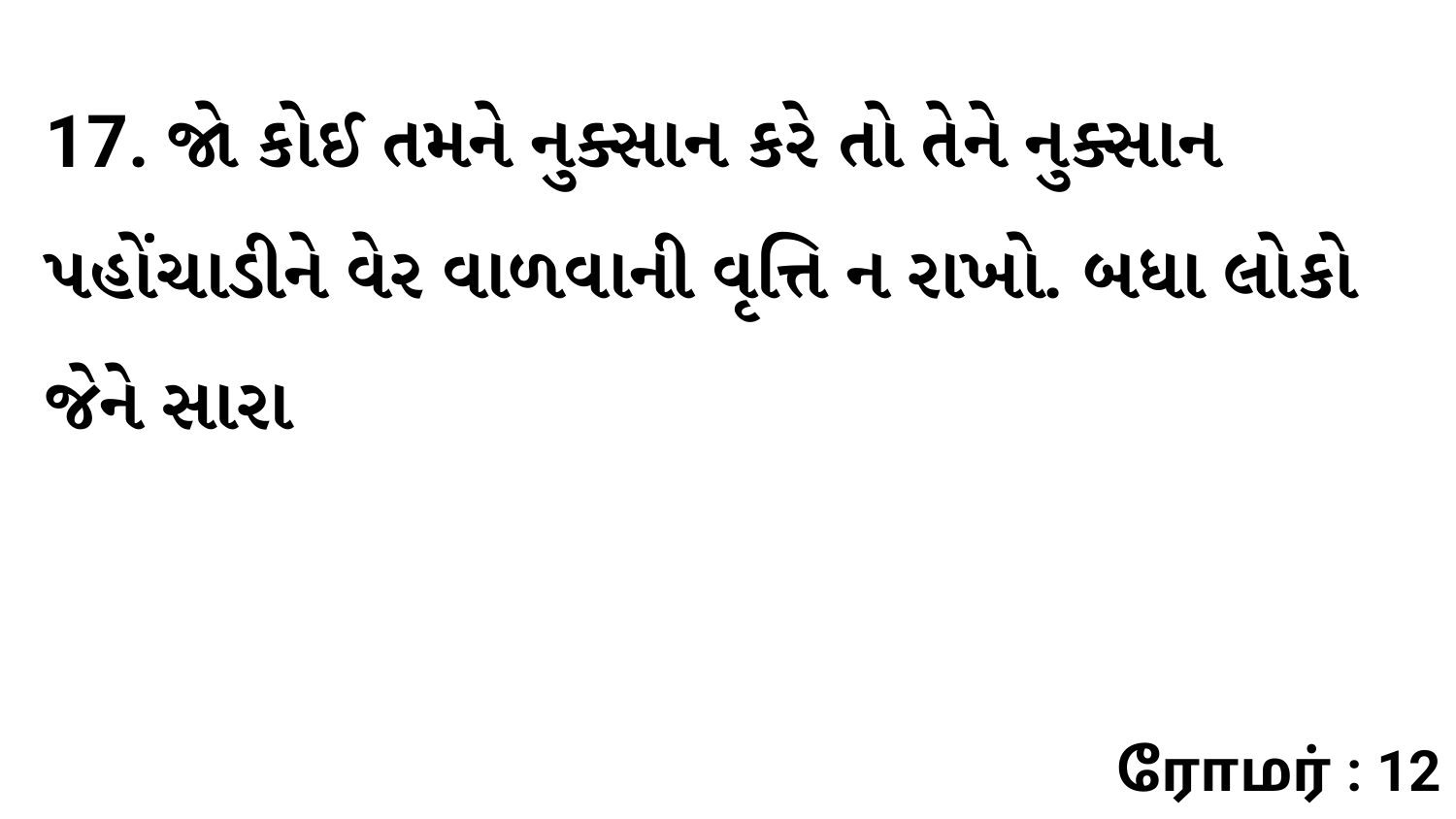

17. જો કોઈ તમને નુક્સાન કરે તો તેને નુક્સાન પહોંચાડીને વેર વાળવાની વૃત્તિ ન રાખો. બધા લોકો જેને સારા
ரோமர் : 12